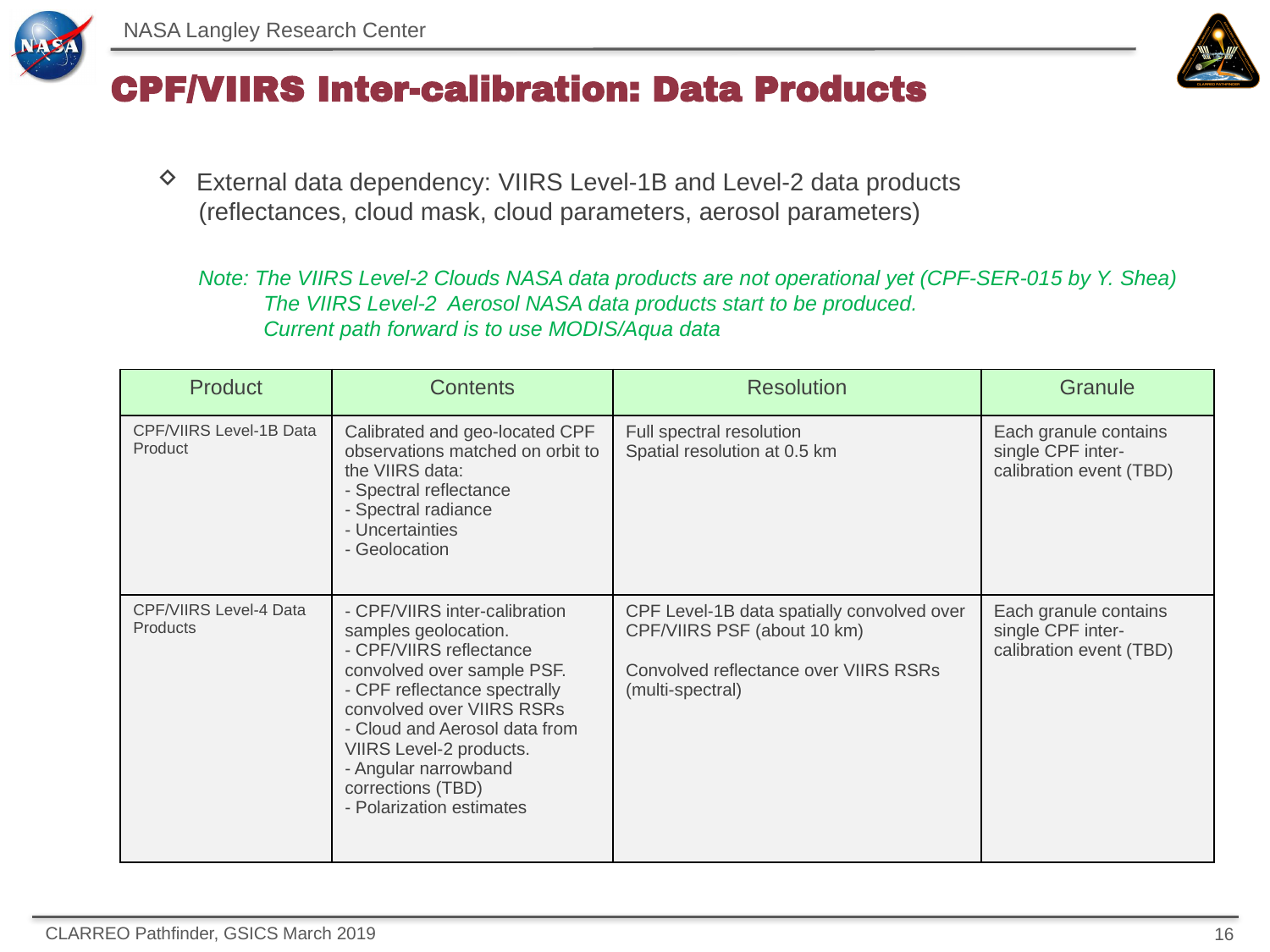

# CPF/VIIRS Inter-calibration: Data Products
External data dependency: VIIRS Level-1B and Level-2 data products
      (reflectances, cloud mask, cloud parameters, aerosol parameters)
Note: The VIIRS Level-2 Clouds NASA data products are not operational yet (CPF-SER-015 by Y. Shea)
           The VIIRS Level-2  Aerosol NASA data products start to be produced.
           Current path forward is to use MODIS/Aqua data
| Product | Contents | Resolution | Granule |
| --- | --- | --- | --- |
| CPF/VIIRS Level-1B Data Product | Calibrated and geo-located CPF observations matched on orbit to the VIIRS data: - Spectral reflectance - Spectral radiance - Uncertainties - Geolocation | Full spectral resolution Spatial resolution at 0.5 km | Each granule contains single CPF inter-calibration event (TBD) |
| CPF/VIIRS Level-4 Data Products | - CPF/VIIRS inter-calibration samples geolocation. - CPF/VIIRS reflectance convolved over sample PSF. - CPF reflectance spectrally convolved over VIIRS RSRs - Cloud and Aerosol data from VIIRS Level-2 products. - Angular narrowband corrections (TBD) - Polarization estimates | CPF Level-1B data spatially convolved over CPF/VIIRS PSF (about 10 km) Convolved reflectance over VIIRS RSRs (multi-spectral) | Each granule contains single CPF inter-calibration event (TBD) |